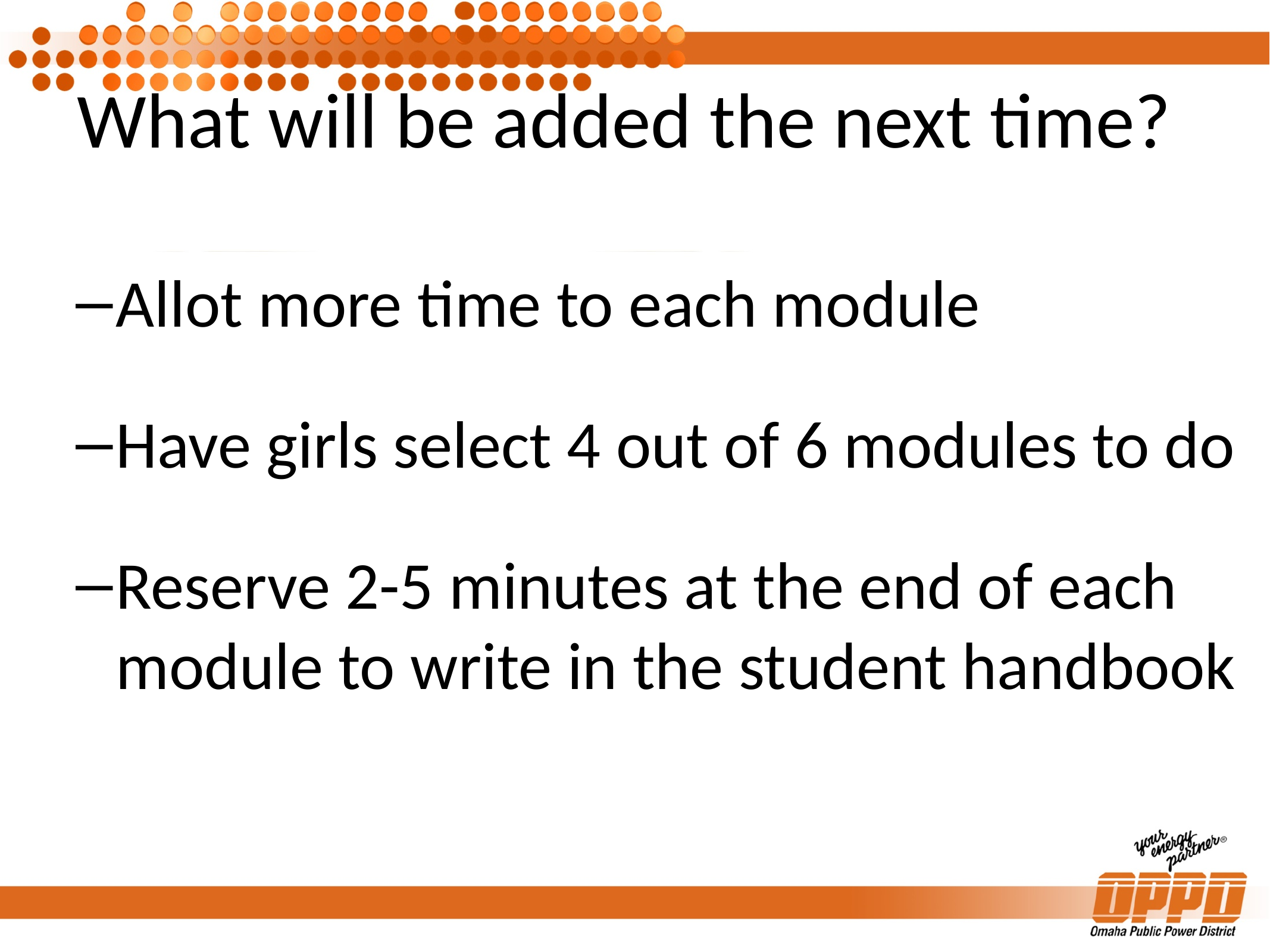

# What will be added the next time?
Allot more time to each module

Have girls select 4 out of 6 modules to do

Reserve 2-5 minutes at the end of each module to write in the student handbook